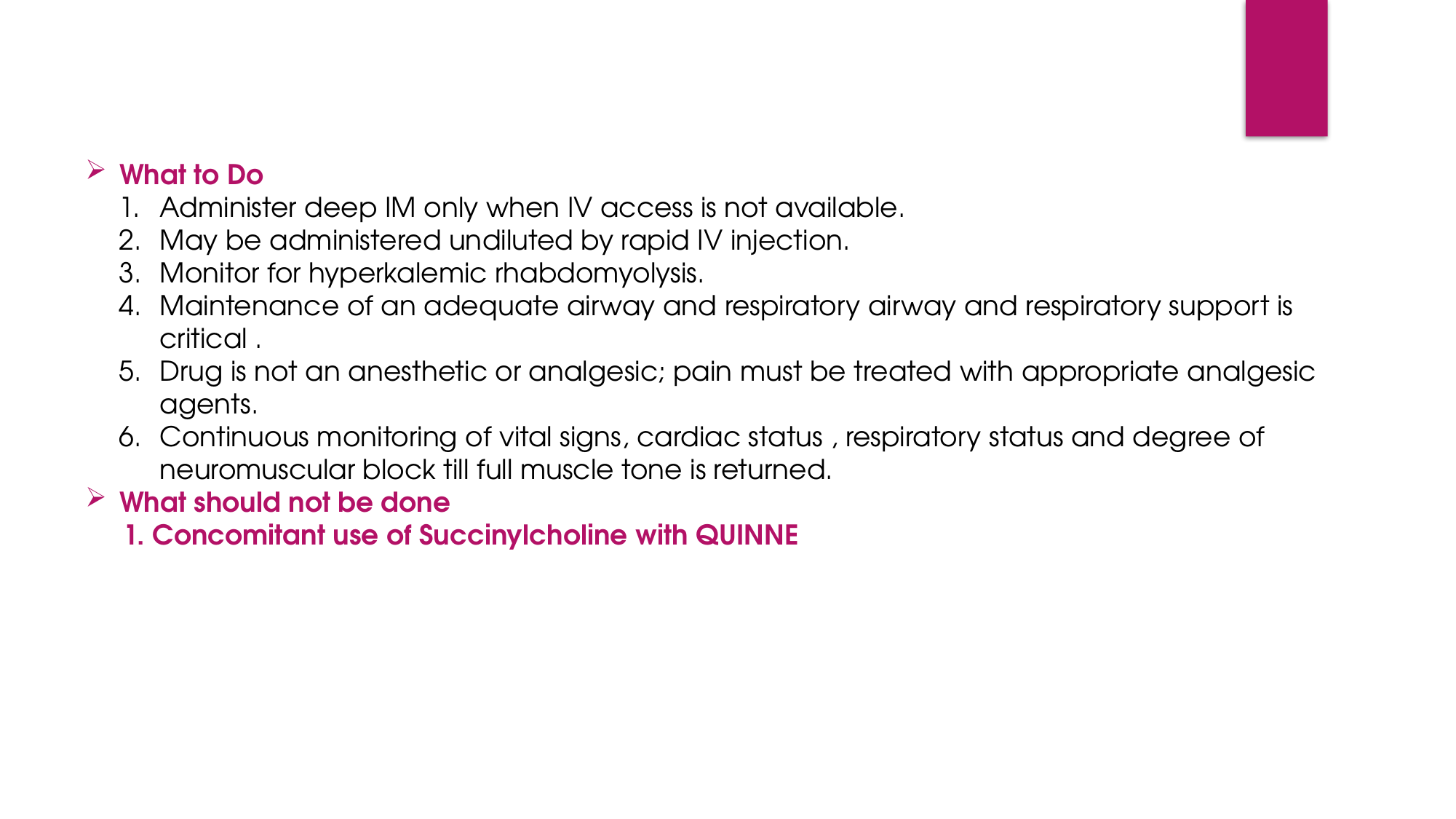

What to Do
Administer deep IM only when IV access is not available.
May be administered undiluted by rapid IV injection.
Monitor for hyperkalemic rhabdomyolysis.
Maintenance of an adequate airway and respiratory airway and respiratory support is critical .
Drug is not an anesthetic or analgesic; pain must be treated with appropriate analgesic agents.
Continuous monitoring of vital signs, cardiac status , respiratory status and degree of neuromuscular block till full muscle tone is returned.
What should not be done
     1. Concomitant use of Succinylcholine with QUINNE